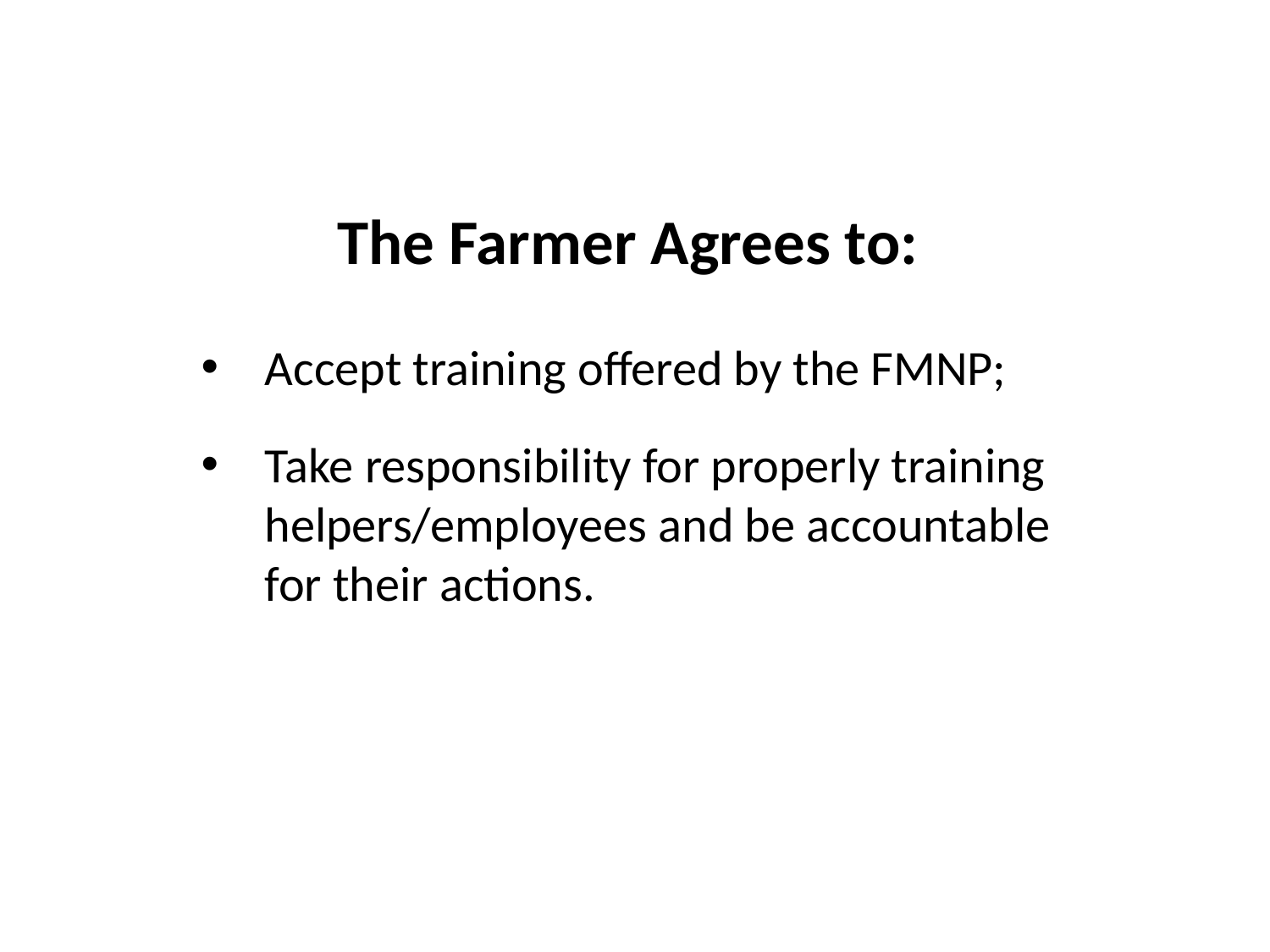

The Farmer Agrees to:

Accept training offered by the FMNP;

Take responsibility for properly training helpers/employees and be accountable for their actions.